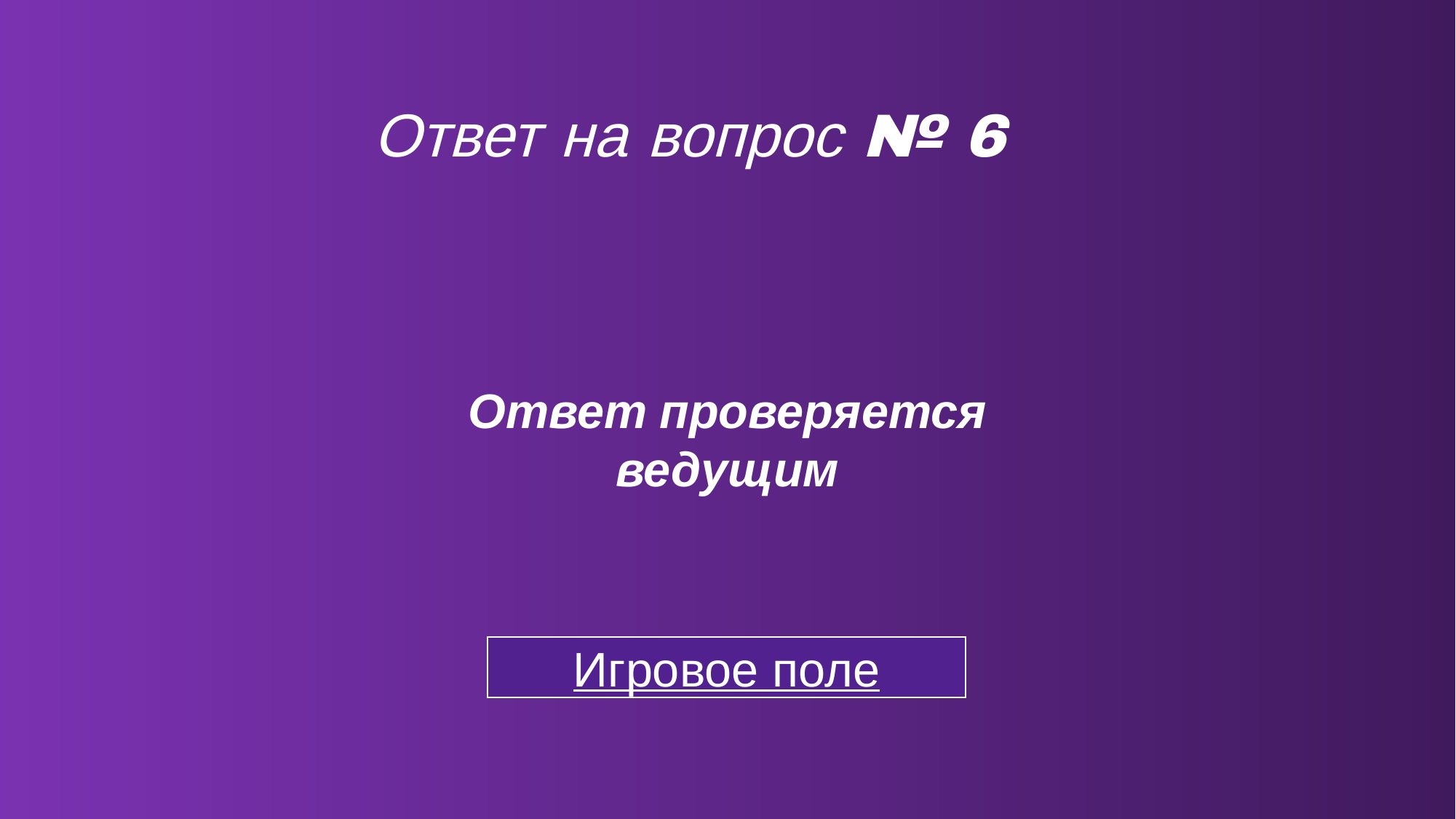

# Ответ на вопрос № 6
Ответ проверяется ведущим